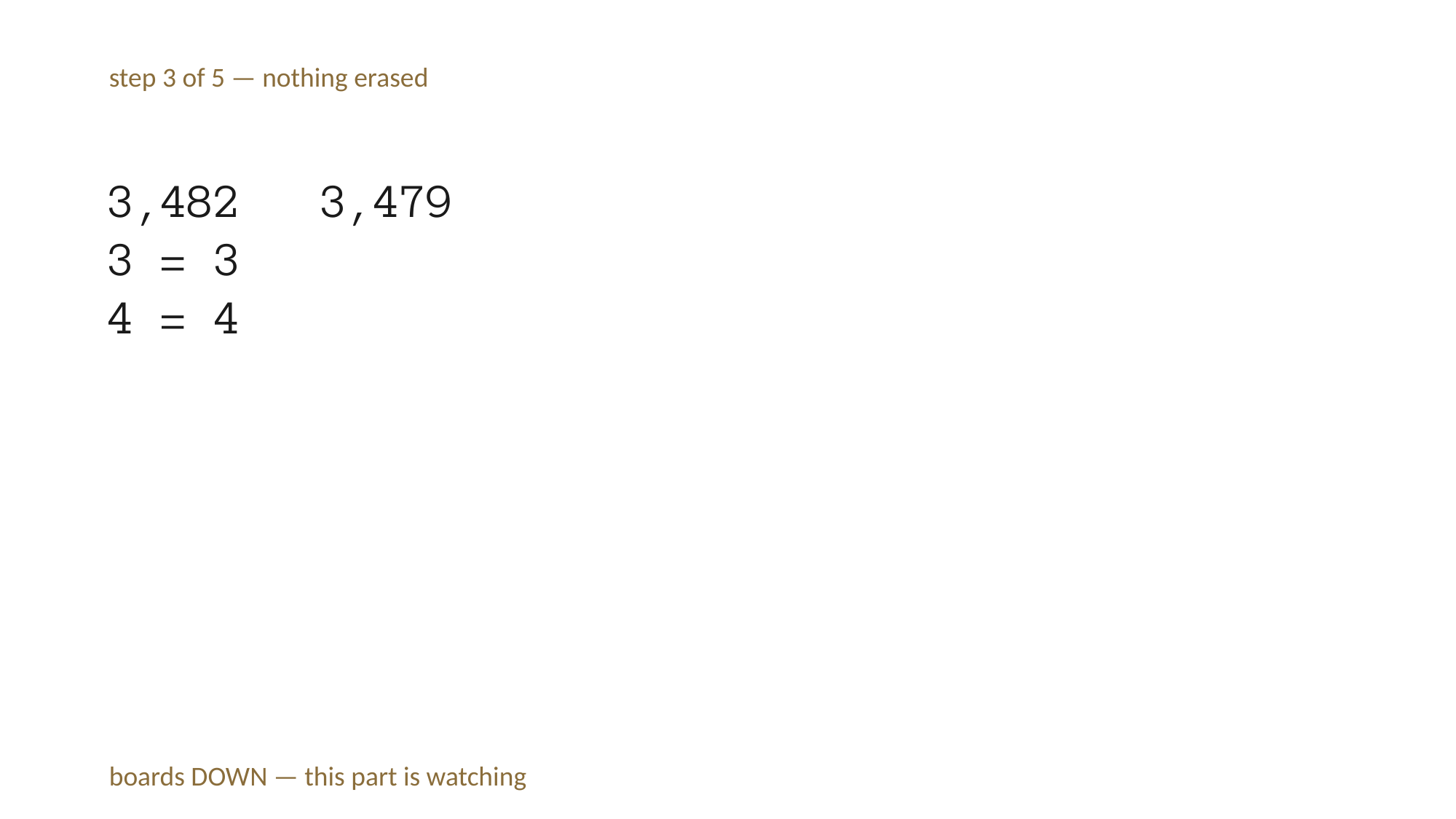

step 3 of 5 — nothing erased
3,482   3,479
3 = 3
4 = 4
boards DOWN — this part is watching